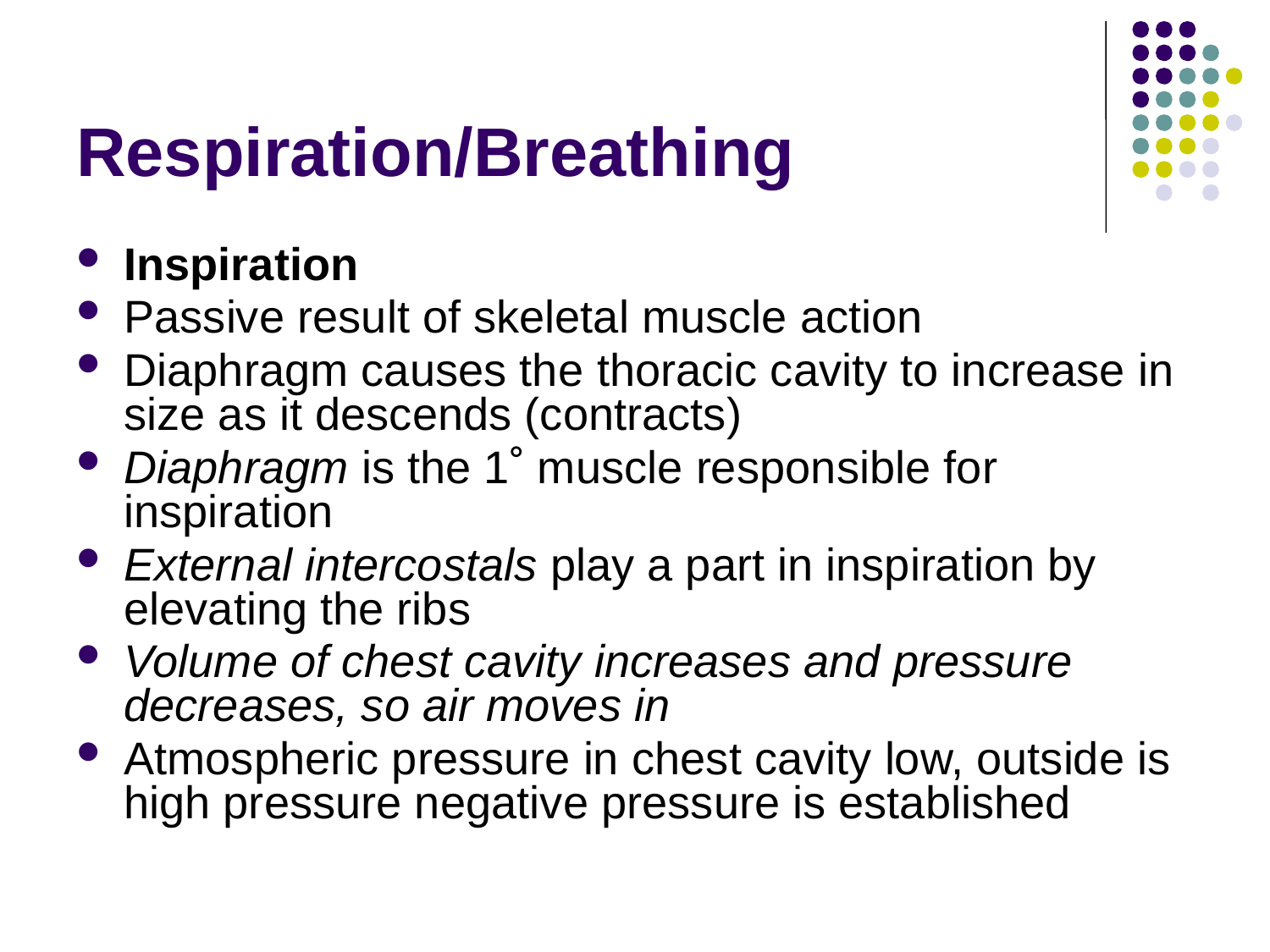

# Respiration/Breathing
Inspiration
Passive result of skeletal muscle action
Diaphragm causes the thoracic cavity to increase in size as it descends (contracts)
Diaphragm is the 1˚ muscle responsible for inspiration
External intercostals play a part in inspiration by elevating the ribs
Volume of chest cavity increases and pressure decreases, so air moves in
Atmospheric pressure in chest cavity low, outside is high pressure negative pressure is established